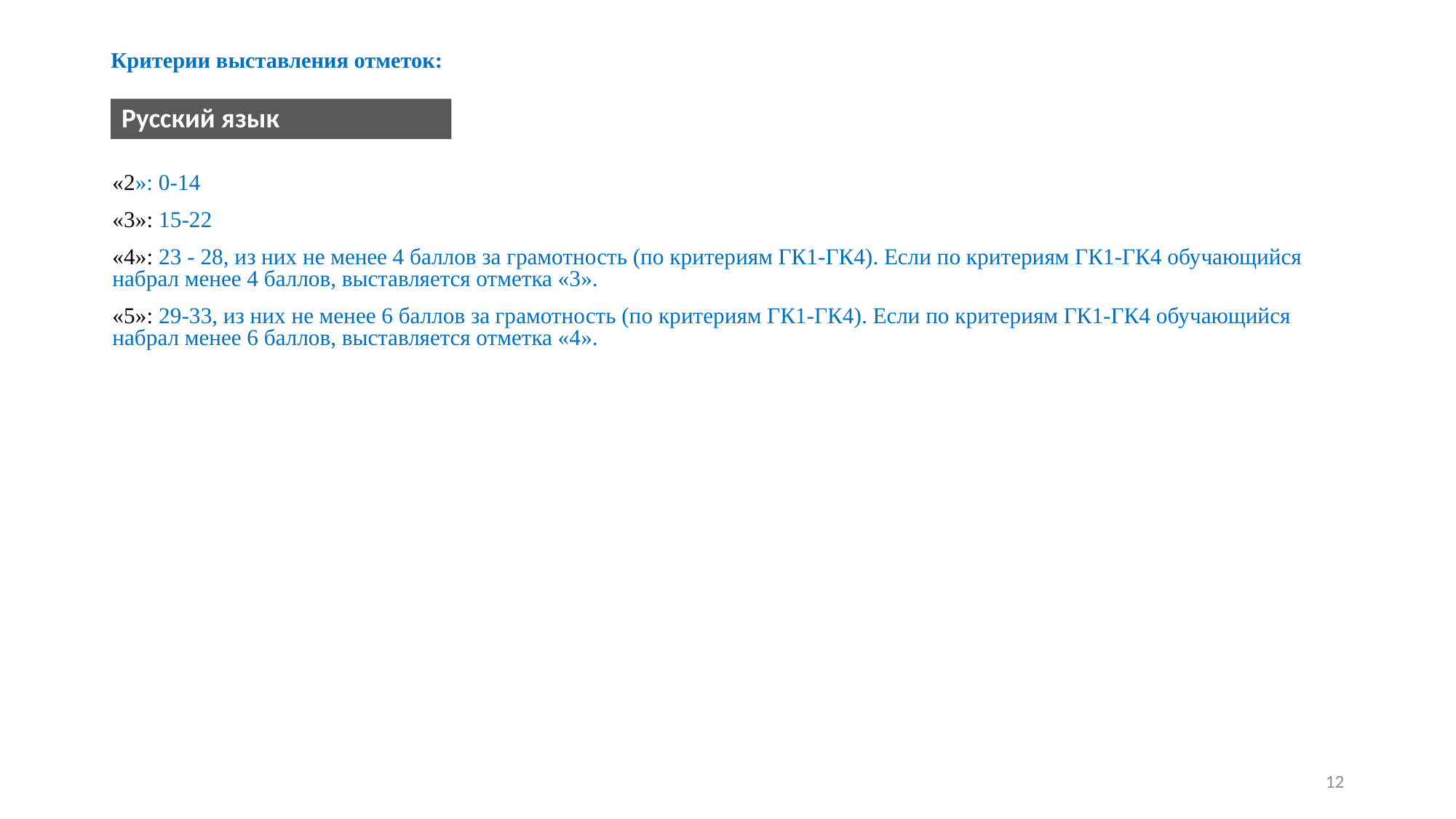

# Критерии выставления отметок:
Русский язык
«2»: 0-14
«3»: 15-22
«4»: 23 - 28, из них не менее 4 баллов за грамотность (по критериям ГК1-ГК4). Если по критериям ГК1-ГК4 обучающийся набрал менее 4 баллов, выставляется отметка «3».
«5»: 29-33, из них не менее 6 баллов за грамотность (по критериям ГК1-ГК4). Если по критериям ГК1-ГК4 обучающийся набрал менее 6 баллов, выставляется отметка «4».
12